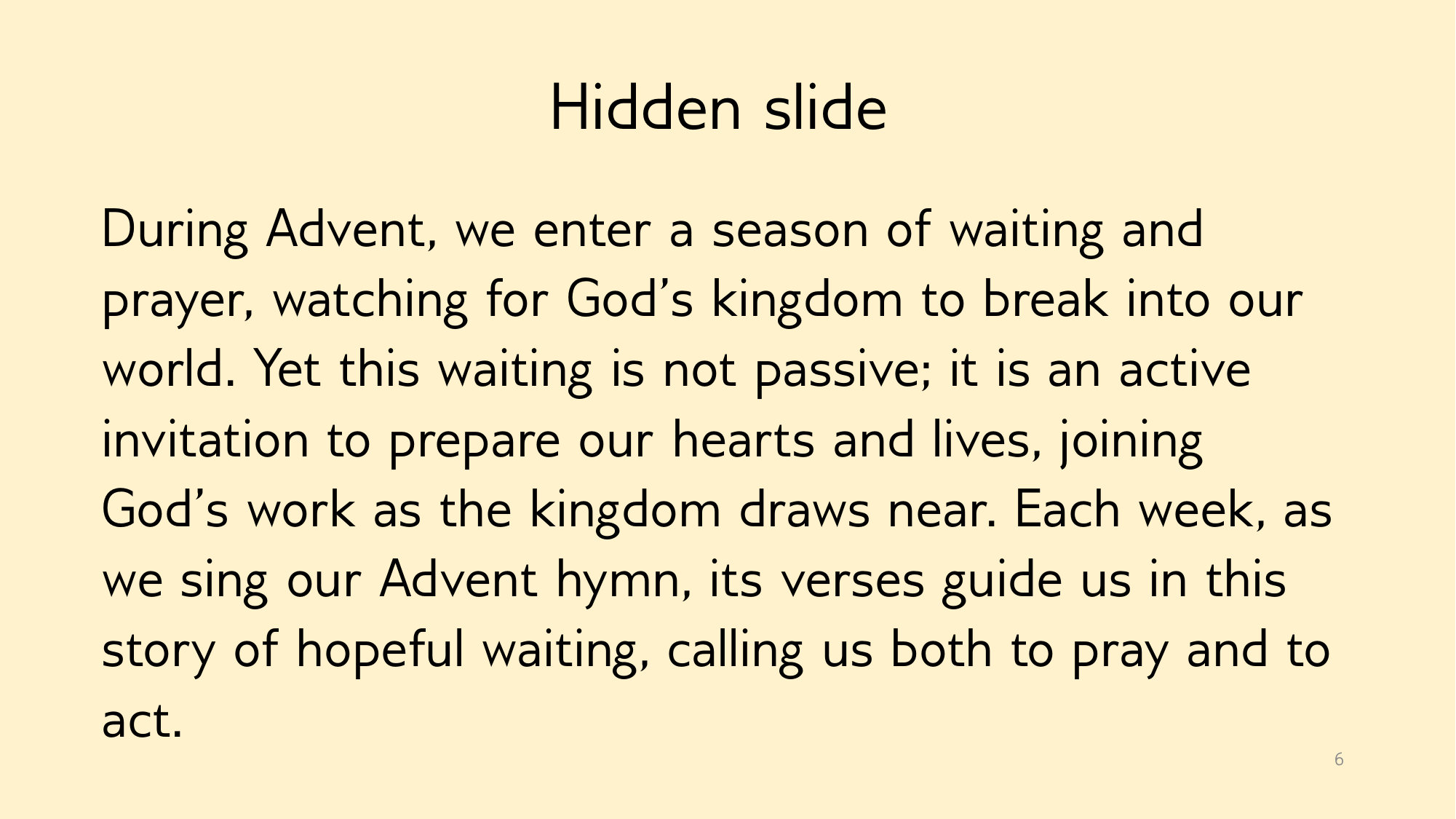

Hidden slide
During Advent, we enter a season of waiting and prayer, watching for God’s kingdom to break into our world. Yet this waiting is not passive; it is an active invitation to prepare our hearts and lives, joining God’s work as the kingdom draws near. Each week, as we sing our Advent hymn, its verses guide us in this story of hopeful waiting, calling us both to pray and to act.
6